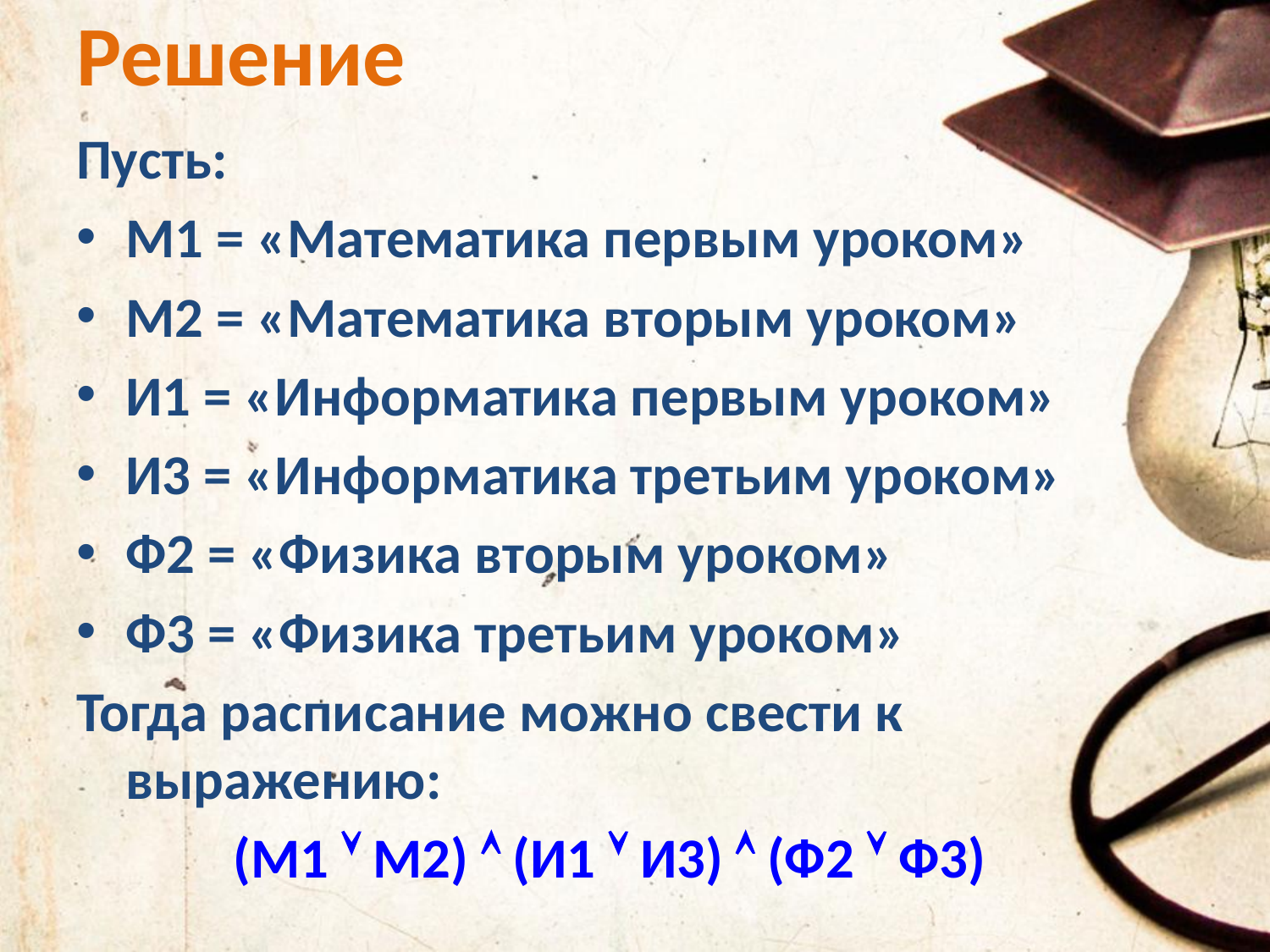

# Решение
Пусть:
М1 = «Математика первым уроком»
М2 = «Математика вторым уроком»
И1 = «Информатика первым уроком»
И3 = «Информатика третьим уроком»
Ф2 = «Физика вторым уроком»
Ф3 = «Физика третьим уроком»
Тогда расписание можно свести к выражению:
(М1 ∨ М2) ∧ (И1 ∨ И3) ∧ (Ф2 ∨ Ф3)